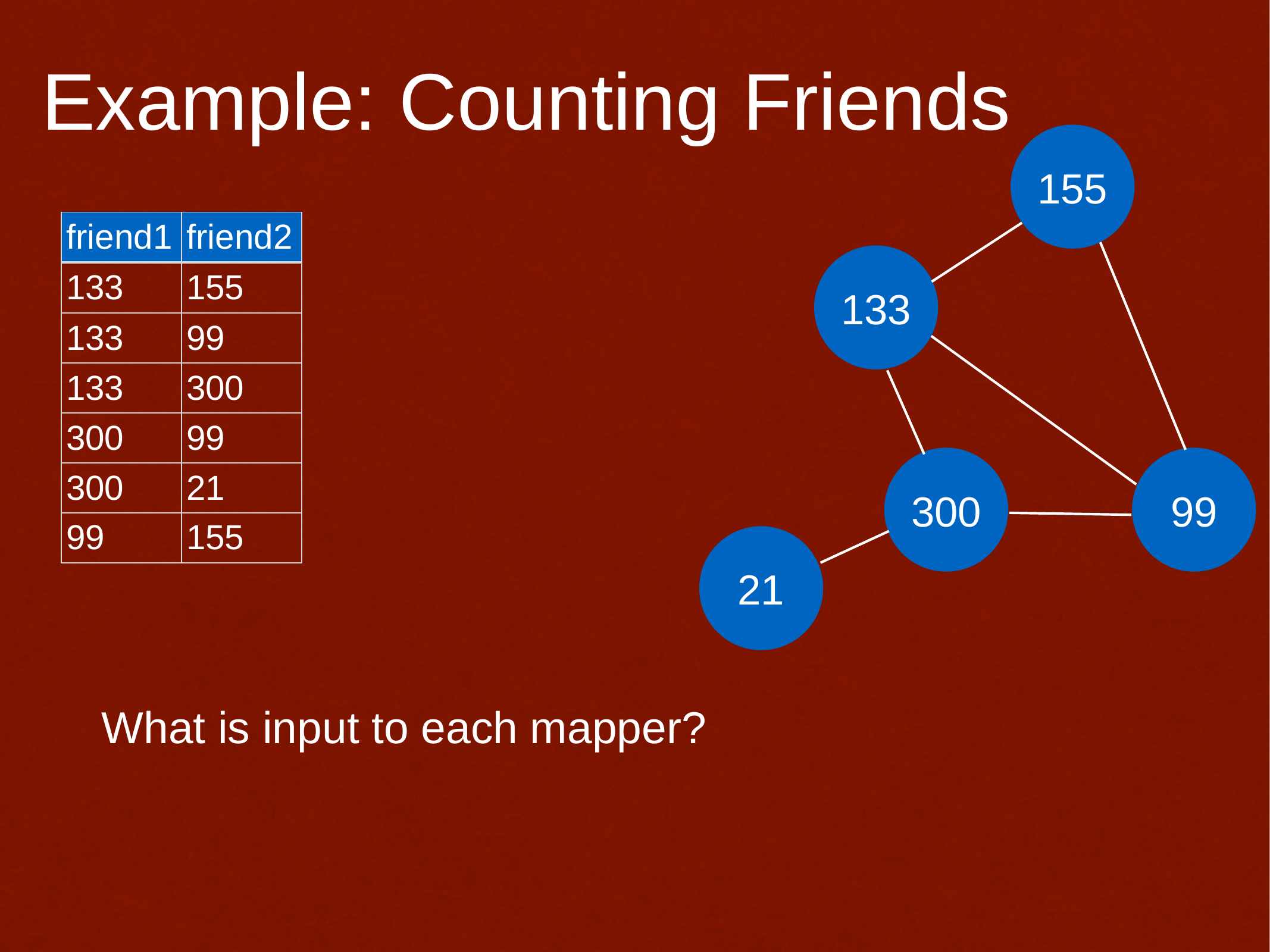

Example: Counting Friends
155
| friend1 | friend2 |
| --- | --- |
| 133 | 155 |
| 133 | 99 |
| 133 | 300 |
| 300 | 99 |
| 300 | 21 |
| 99 | 155 |

133

300
99

21

What is input to each mapper?